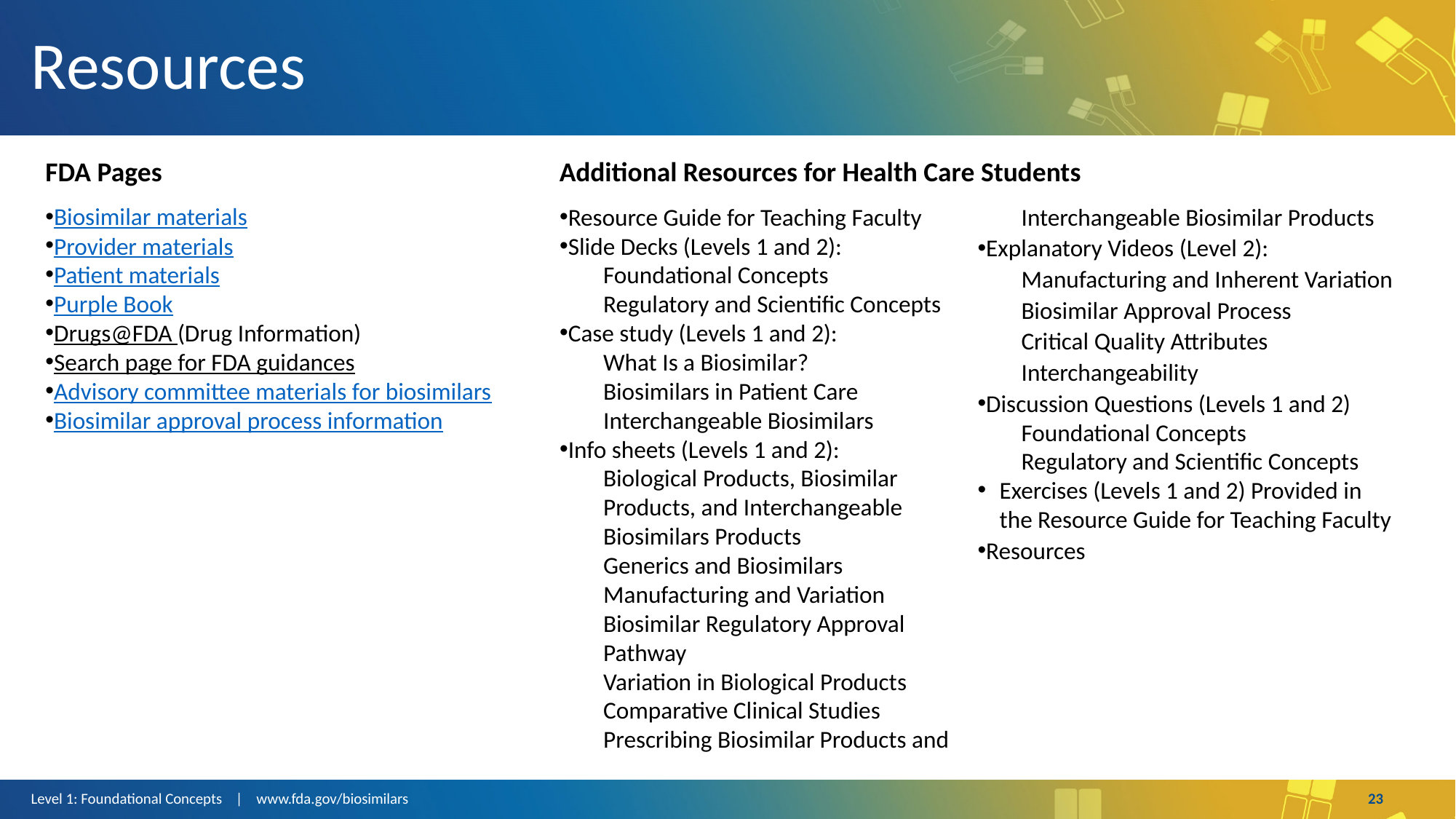

# Resources
FDA Pages

Biosimilar materials
Provider materials
Patient materials
Purple Book
Drugs@FDA (Drug Information)
Search page for FDA guidances
Advisory committee materials for biosimilars
Biosimilar approval process information

Additional Resources for Health Care Students
Resource Guide for Teaching Faculty
Slide Decks (Levels 1 and 2):
Foundational Concepts
Regulatory and Scientific Concepts
Case study (Levels 1 and 2):
What Is a Biosimilar?
Biosimilars in Patient Care
Interchangeable Biosimilars
Info sheets (Levels 1 and 2):
Biological Products, Biosimilar Products, and Interchangeable Biosimilars Products
Generics and Biosimilars
Manufacturing and Variation
Biosimilar Regulatory Approval Pathway
Variation in Biological Products
Comparative Clinical Studies
Prescribing Biosimilar Products and Interchangeable Biosimilar Products
Explanatory Videos (Level 2):
Manufacturing and Inherent Variation
Biosimilar Approval Process
Critical Quality Attributes
Interchangeability
Discussion Questions (Levels 1 and 2)
Foundational Concepts
Regulatory and Scientific Concepts
Exercises (Levels 1 and 2) Provided in the Resource Guide for Teaching Faculty
Resources